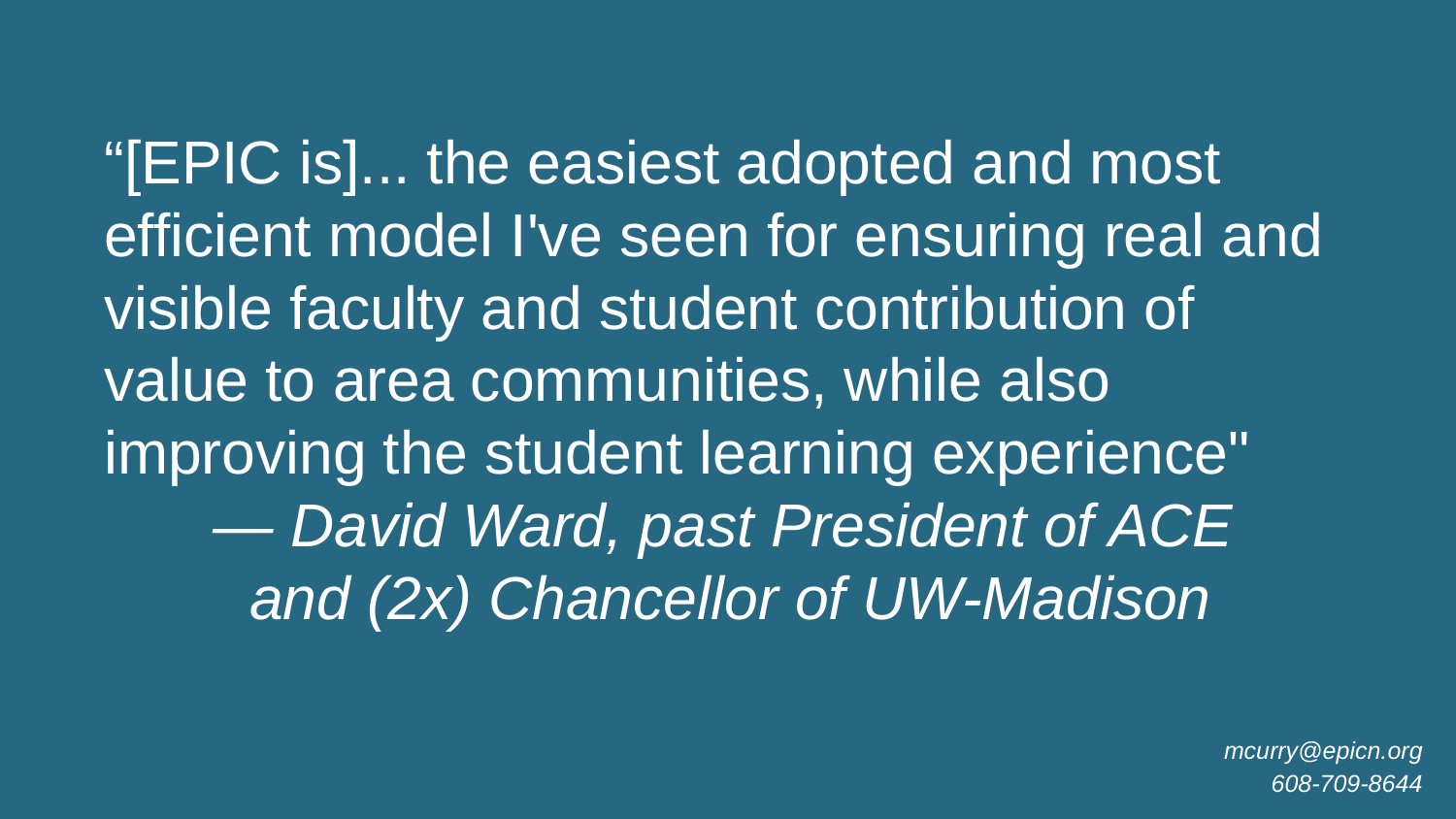

“[EPIC is]... the easiest adopted and most efficient model I've seen for ensuring real and visible faculty and student contribution of value to area communities, while also improving the student learning experience"
— David Ward, past President of ACE and (2x) Chancellor of UW-Madison
mcurry@epicn.org
608-709-8644